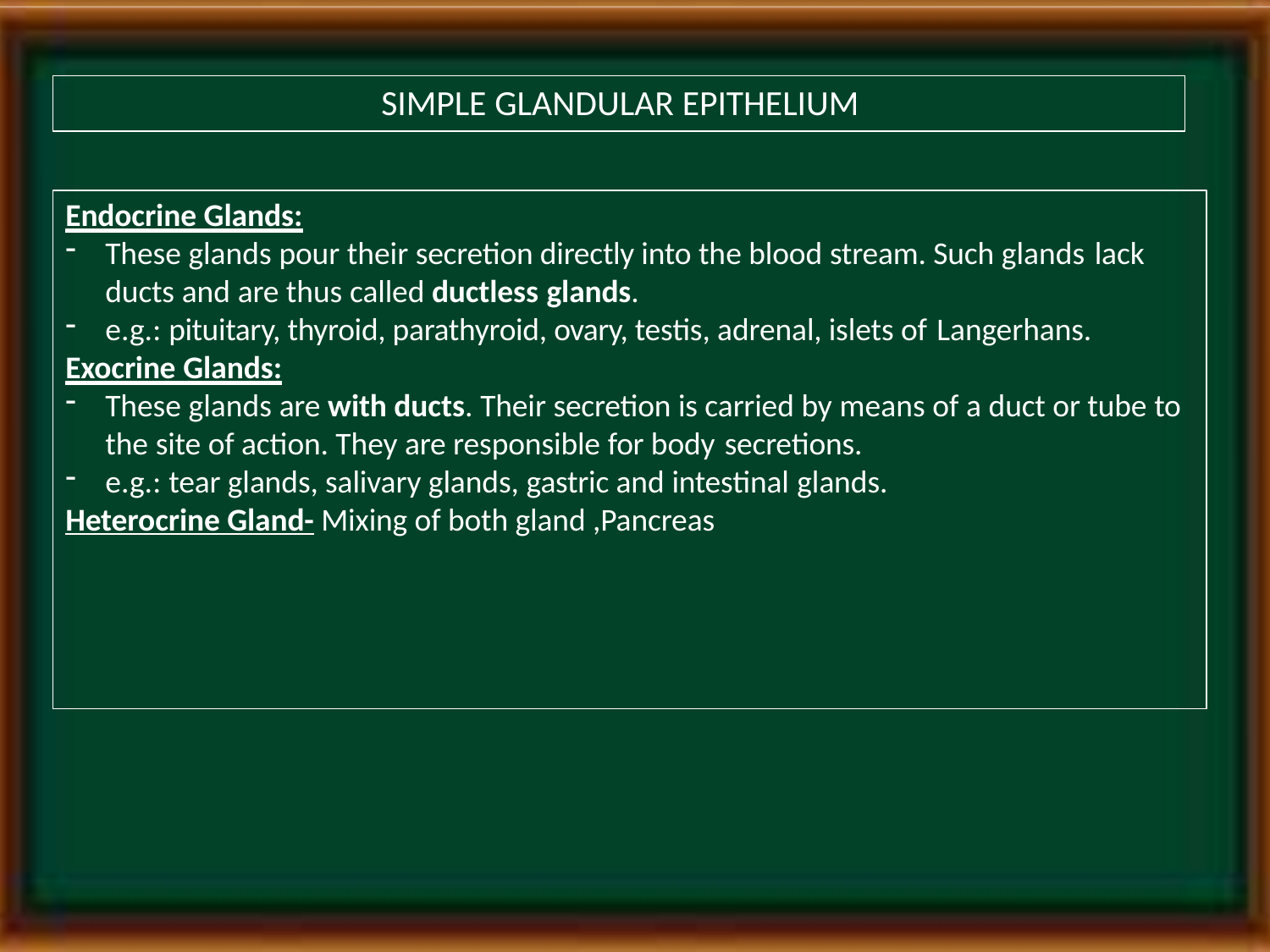

# SIMPLE GLANDULAR EPITHELIUM

Endocrine Glands:
These glands pour their secretion directly into the blood stream. Such glands lack
ducts and are thus called ductless glands.
e.g.: pituitary, thyroid, parathyroid, ovary, testis, adrenal, islets of Langerhans.
Exocrine Glands:
These glands are with ducts. Their secretion is carried by means of a duct or tube to  the site of action. They are responsible for body secretions.
e.g.: tear glands, salivary glands, gastric and intestinal glands.
Heterocrine Gland- Mixing of both gland ,Pancreas